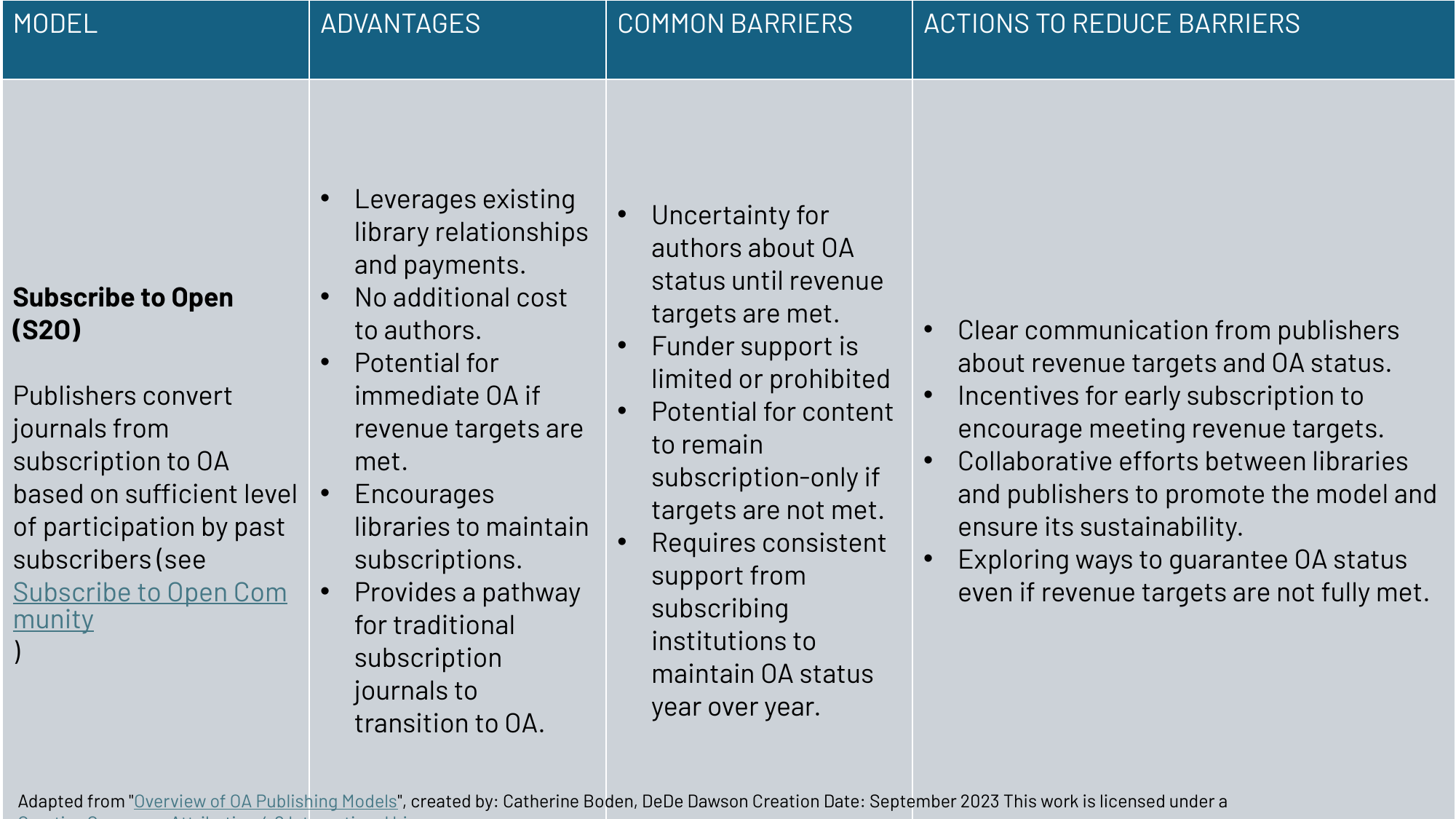

| MODEL | ADVANTAGES | COMMON BARRIERS | ACTIONS TO REDUCE BARRIERS |
| --- | --- | --- | --- |
| Subscribe to Open (S2O) Publishers convert journals from subscription to OA based on sufficient level of participation by past subscribers (see Subscribe to Open Community) | Leverages existing library relationships and payments. No additional cost to authors. Potential for immediate OA if revenue targets are met. Encourages libraries to maintain subscriptions. Provides a pathway for traditional subscription journals to transition to OA. | Uncertainty for authors about OA status until revenue targets are met. Funder support is limited or prohibited Potential for content to remain subscription-only if targets are not met. Requires consistent support from subscribing institutions to maintain OA status year over year. | Clear communication from publishers about revenue targets and OA status. Incentives for early subscription to encourage meeting revenue targets. Collaborative efforts between libraries and publishers to promote the model and ensure its sustainability. Exploring ways to guarantee OA status even if revenue targets are not fully met. |
Adapted from "Overview of OA Publishing Models", created by: Catherine Boden, DeDe Dawson Creation Date: September 2023 This work is licensed under a Creative Commons Attribution 4.0 International License.